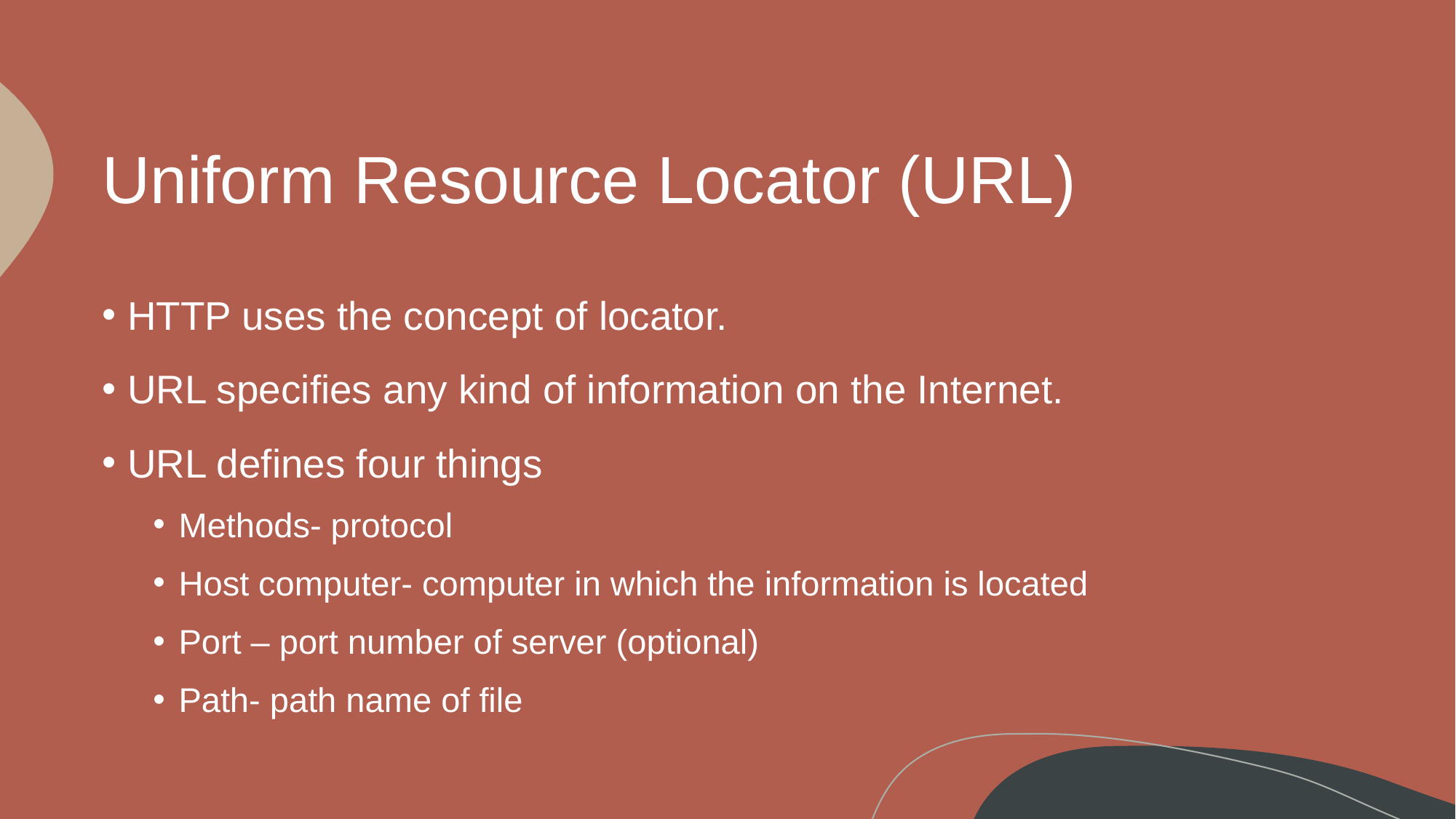

# Uniform Resource Locator (URL)
HTTP uses the concept of locator.
URL specifies any kind of information on the Internet.
URL defines four things
Methods- protocol
Host computer- computer in which the information is located
Port – port number of server (optional)
Path- path name of file